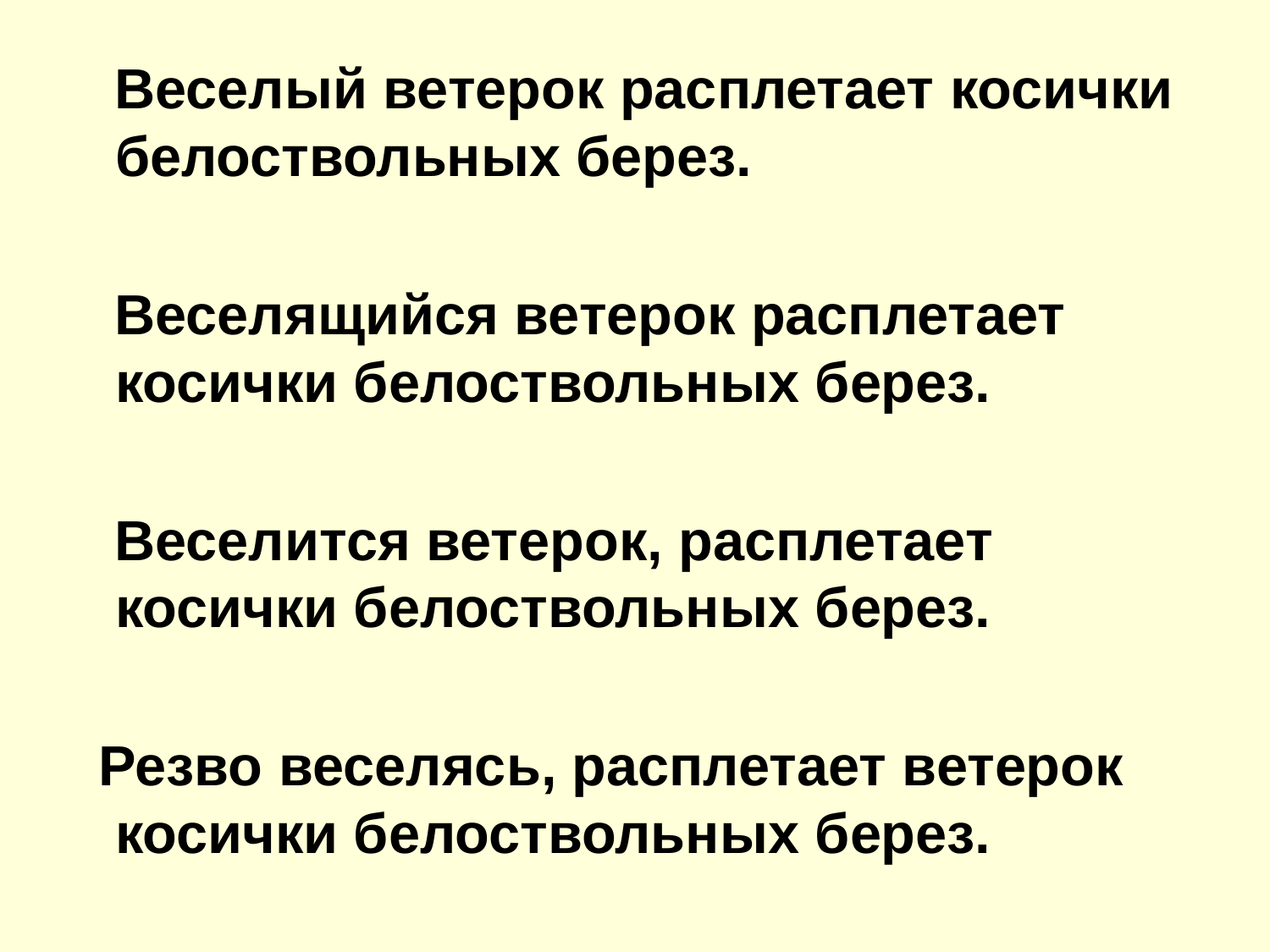

Веселый ветерок расплетает косички белоствольных берез.

   Веселящийся ветерок расплетает косички белоствольных берез.

   Веселится ветерок, расплетает косички белоствольных берез.

  Резво веселясь, расплетает ветерок косички белоствольных берез.